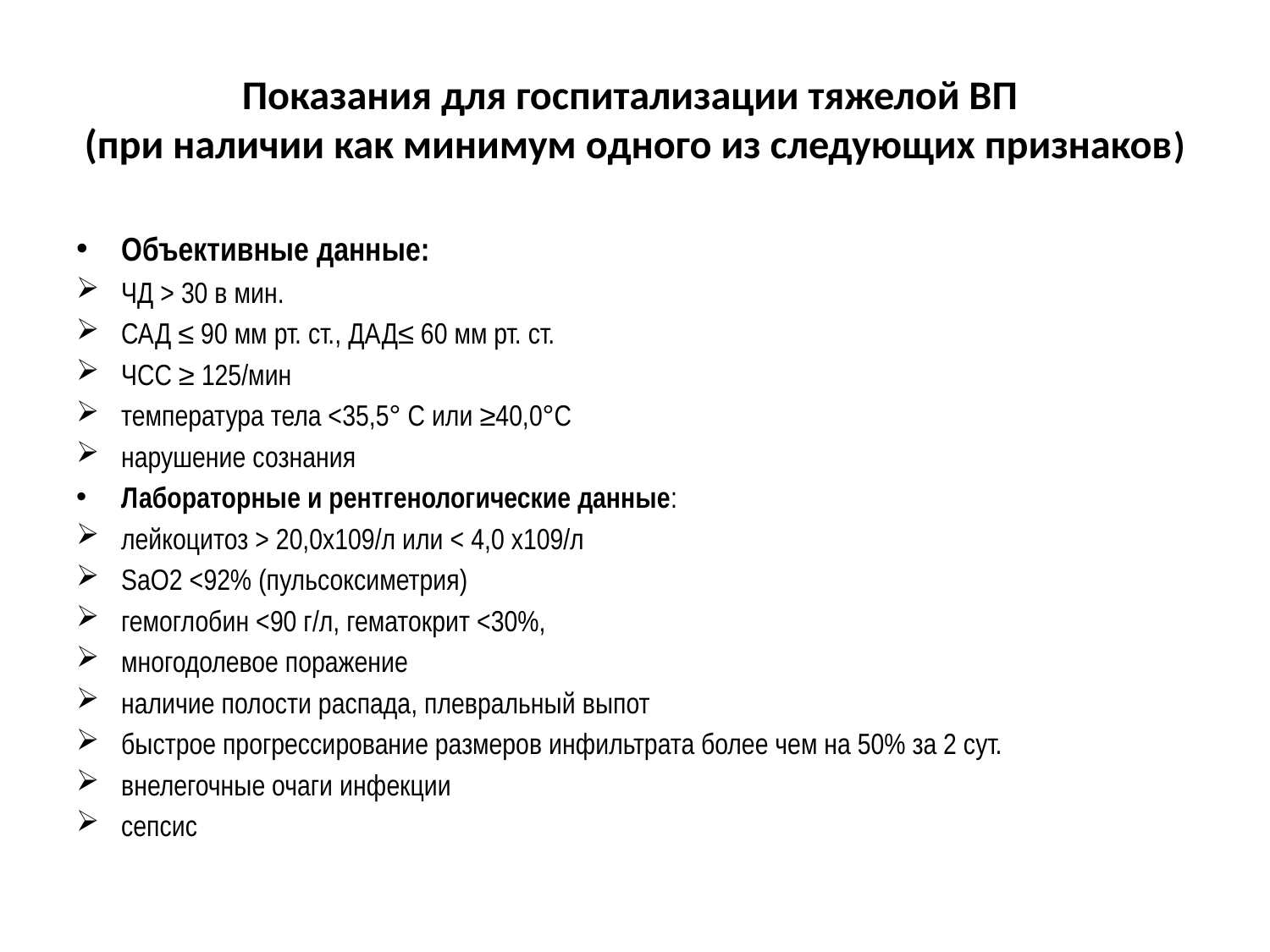

# Показания для госпитализации тяжелой ВП (при наличии как минимум одного из следующих признаков)
Объективные данные:
ЧД > 30 в мин.
САД ≤ 90 мм рт. ст., ДАД≤ 60 мм рт. ст.
ЧСС ≥ 125/мин
температура тела <35,5° С или ≥40,0°С
нарушение сознания
Лабораторные и рентгенологические данные:
лейкоцитоз > 20,0х109/л или < 4,0 х109/л
SаО2 <92% (пульсоксиметрия)
гемоглобин <90 г/л, гематокрит <30%,
многодолевое поражение
наличие полости распада, плевральный выпот
быстрое прогрессирование размеров инфильтрата более чем на 50% за 2 сут.
внелегочные очаги инфекции
сепсис